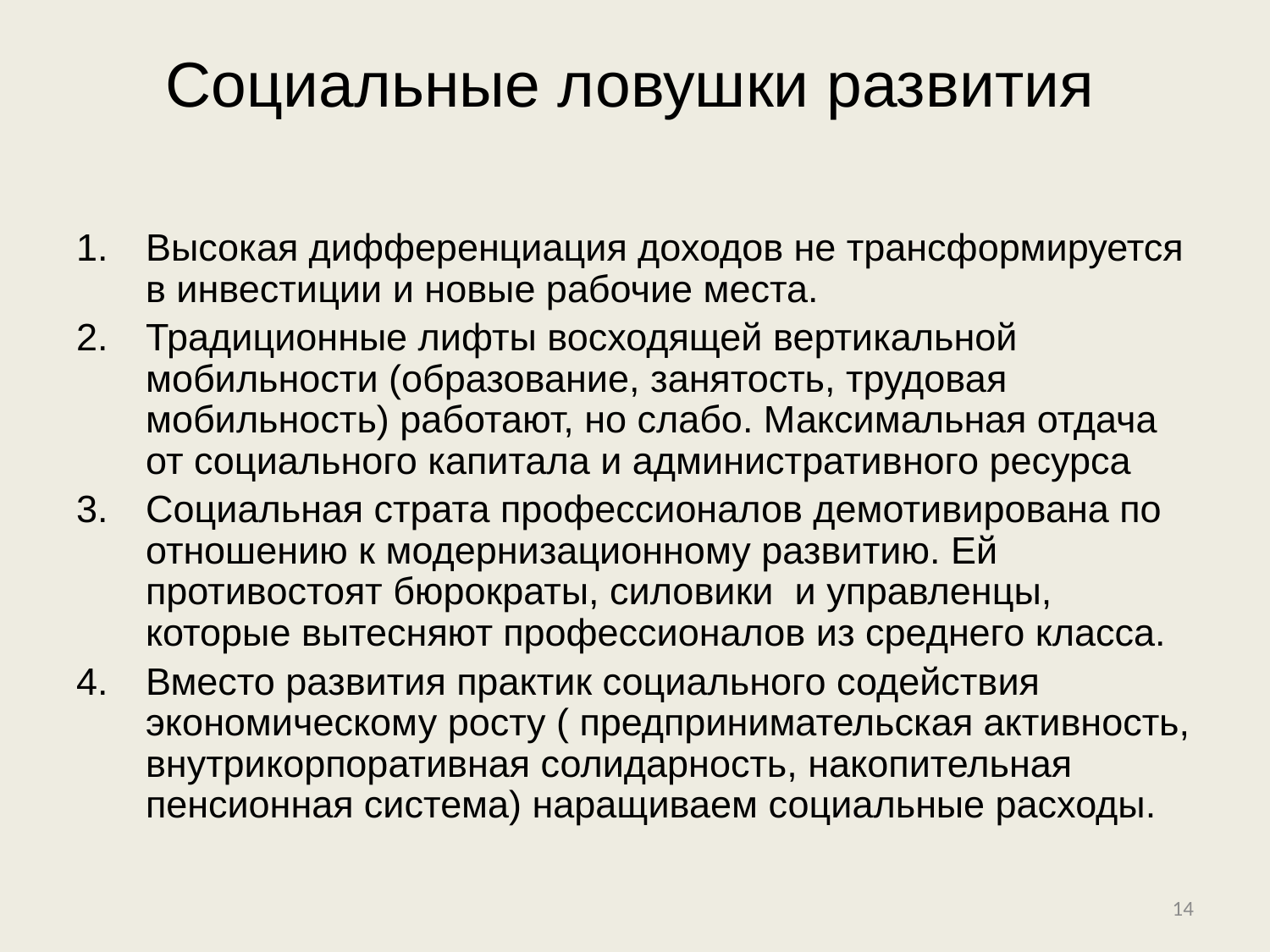

# Социальные ловушки развития
Высокая дифференциация доходов не трансформируется в инвестиции и новые рабочие места.
Традиционные лифты восходящей вертикальной мобильности (образование, занятость, трудовая мобильность) работают, но слабо. Максимальная отдача от социального капитала и административного ресурса
Социальная страта профессионалов демотивирована по отношению к модернизационному развитию. Ей противостоят бюрократы, силовики  и управленцы, которые вытесняют профессионалов из среднего класса.
Вместо развития практик социального содействия  экономическому росту ( предпринимательская активность, внутрикорпоративная солидарность, накопительная пенсионная система) наращиваем социальные расходы.

14